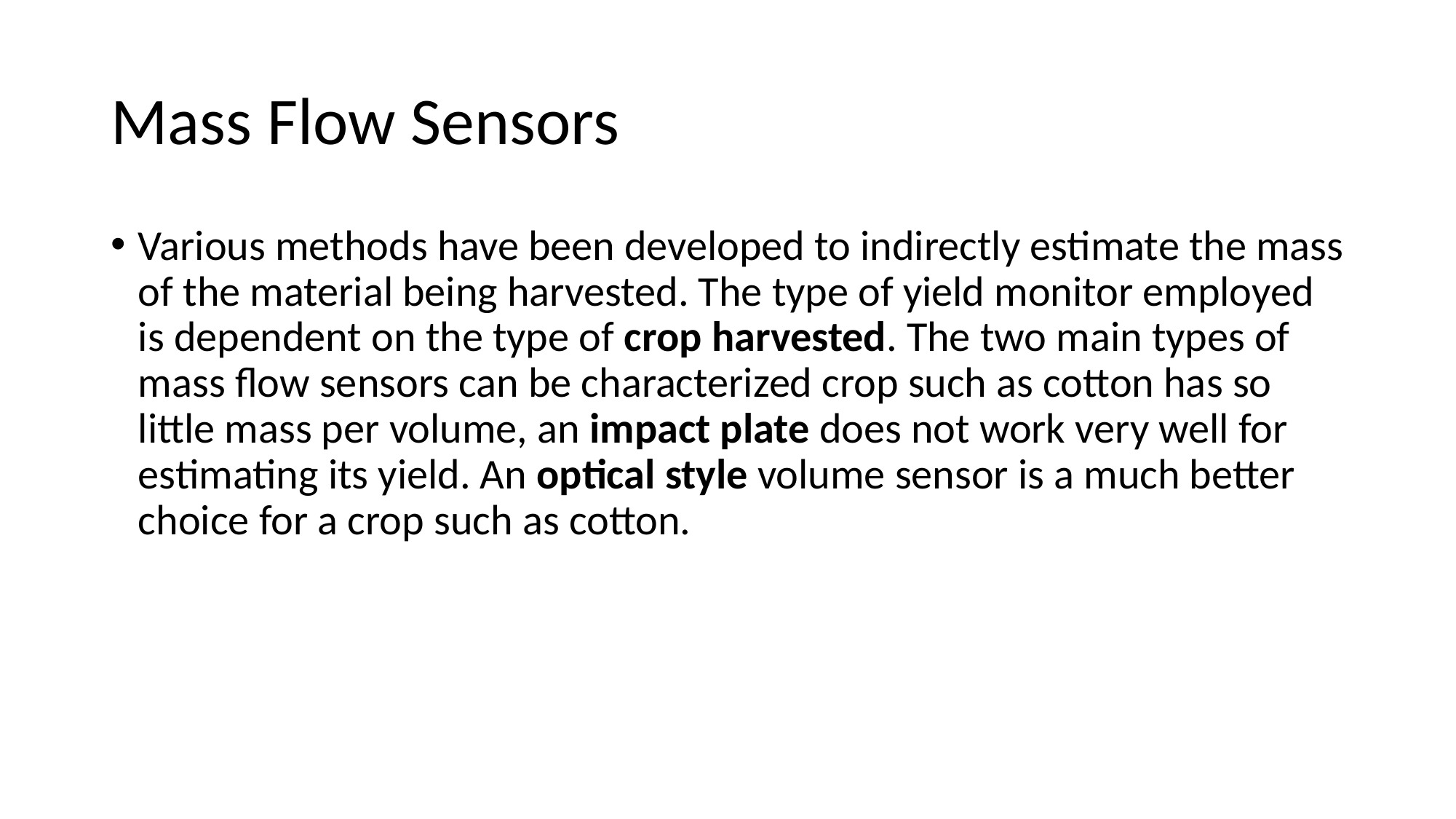

# Mass Flow Sensors
Various methods have been developed to indirectly estimate the mass of the material being harvested. The type of yield monitor employed is dependent on the type of crop harvested. The two main types of mass flow sensors can be characterized crop such as cotton has so little mass per volume, an impact plate does not work very well for estimating its yield. An optical style volume sensor is a much better choice for a crop such as cotton.